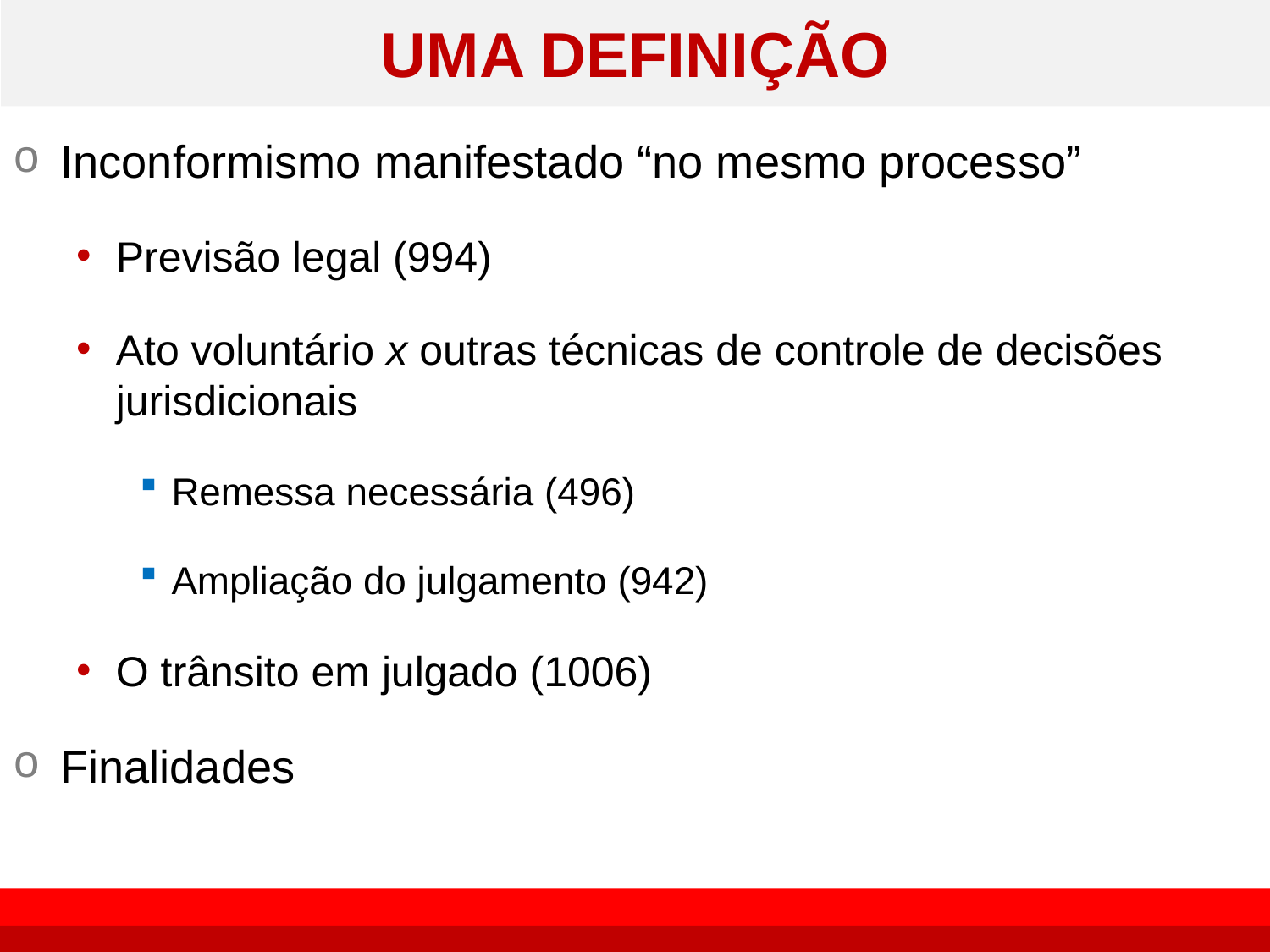

# UMA DEFINIÇÃO
Inconformismo manifestado “no mesmo processo”
Previsão legal (994)
Ato voluntário x outras técnicas de controle de decisões jurisdicionais
Remessa necessária (496)
Ampliação do julgamento (942)
O trânsito em julgado (1006)
Finalidades